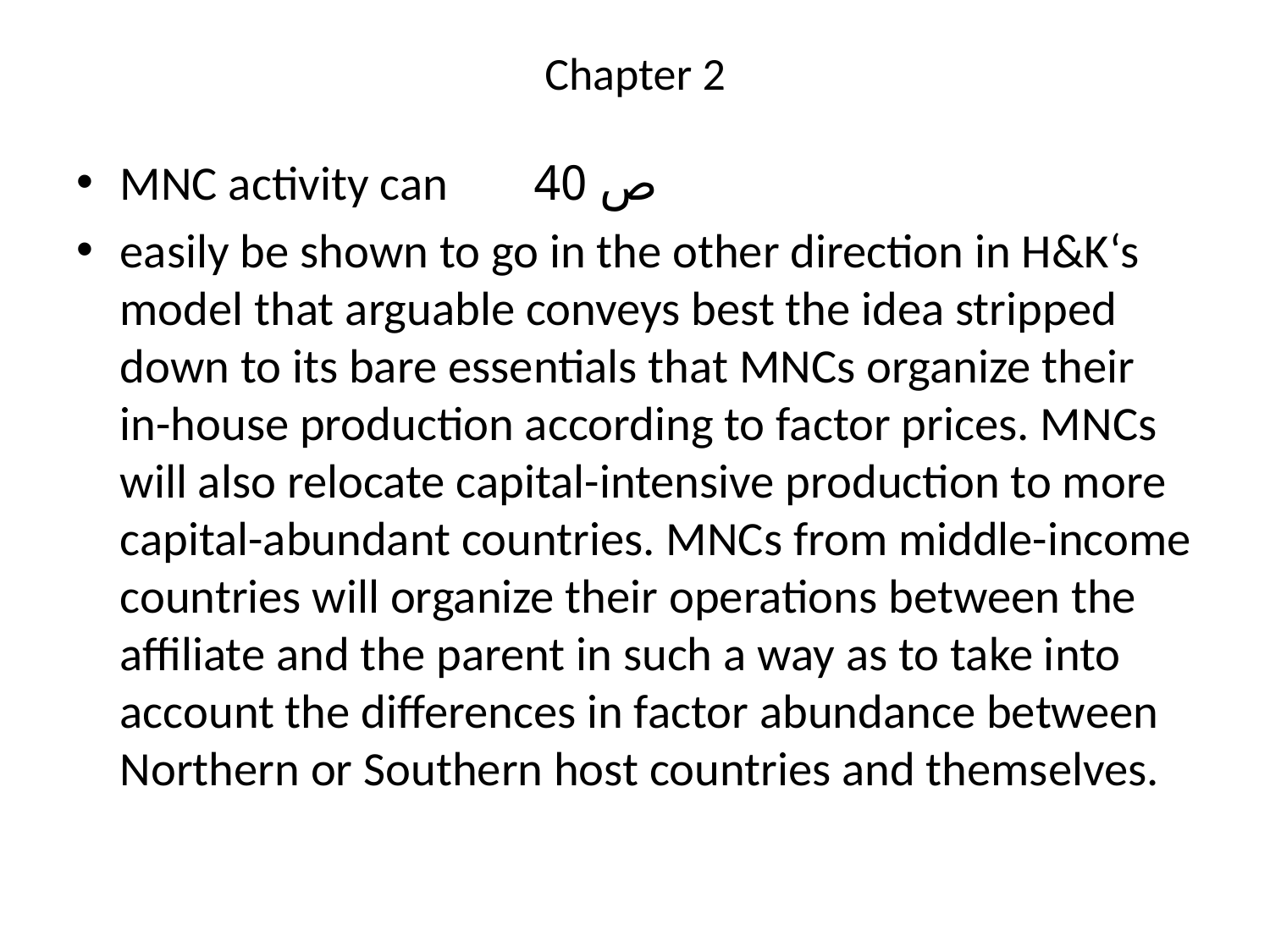

# Chapter 2
MNC activity can        ص 40
easily be shown to go in the other direction in H&K‘s model that arguable conveys best the idea stripped down to its bare essentials that MNCs organize their in-house production according to factor prices. MNCs will also relocate capital-intensive production to more capital-abundant countries. MNCs from middle-income countries will organize their operations between the affiliate and the parent in such a way as to take into account the differences in factor abundance between Northern or Southern host countries and themselves.